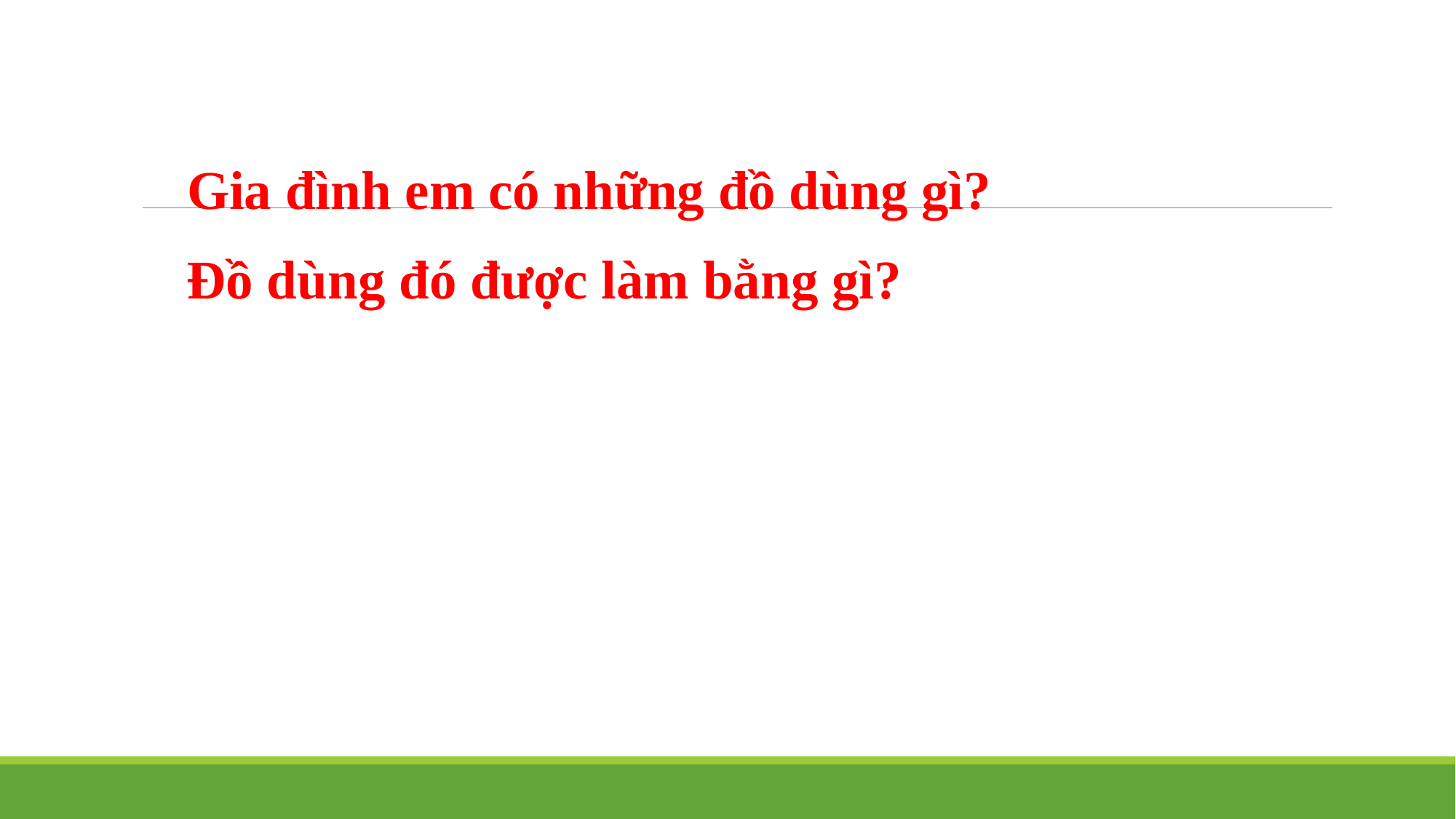

Gia đình em có những đồ dùng gì?
Đồ dùng đó được làm bằng gì?